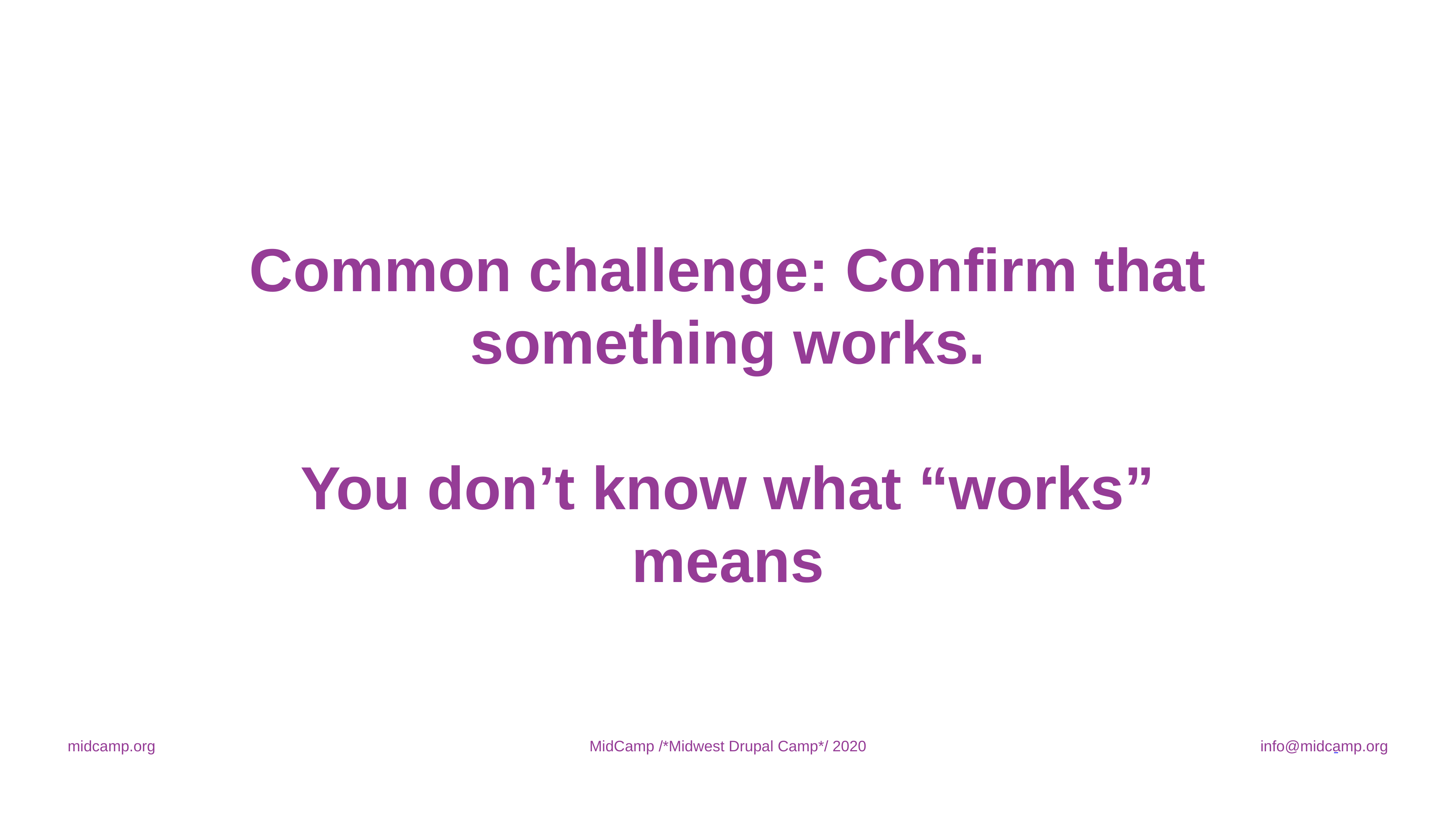

Common challenge: Confirm that something works.

You don’t know what “works” means